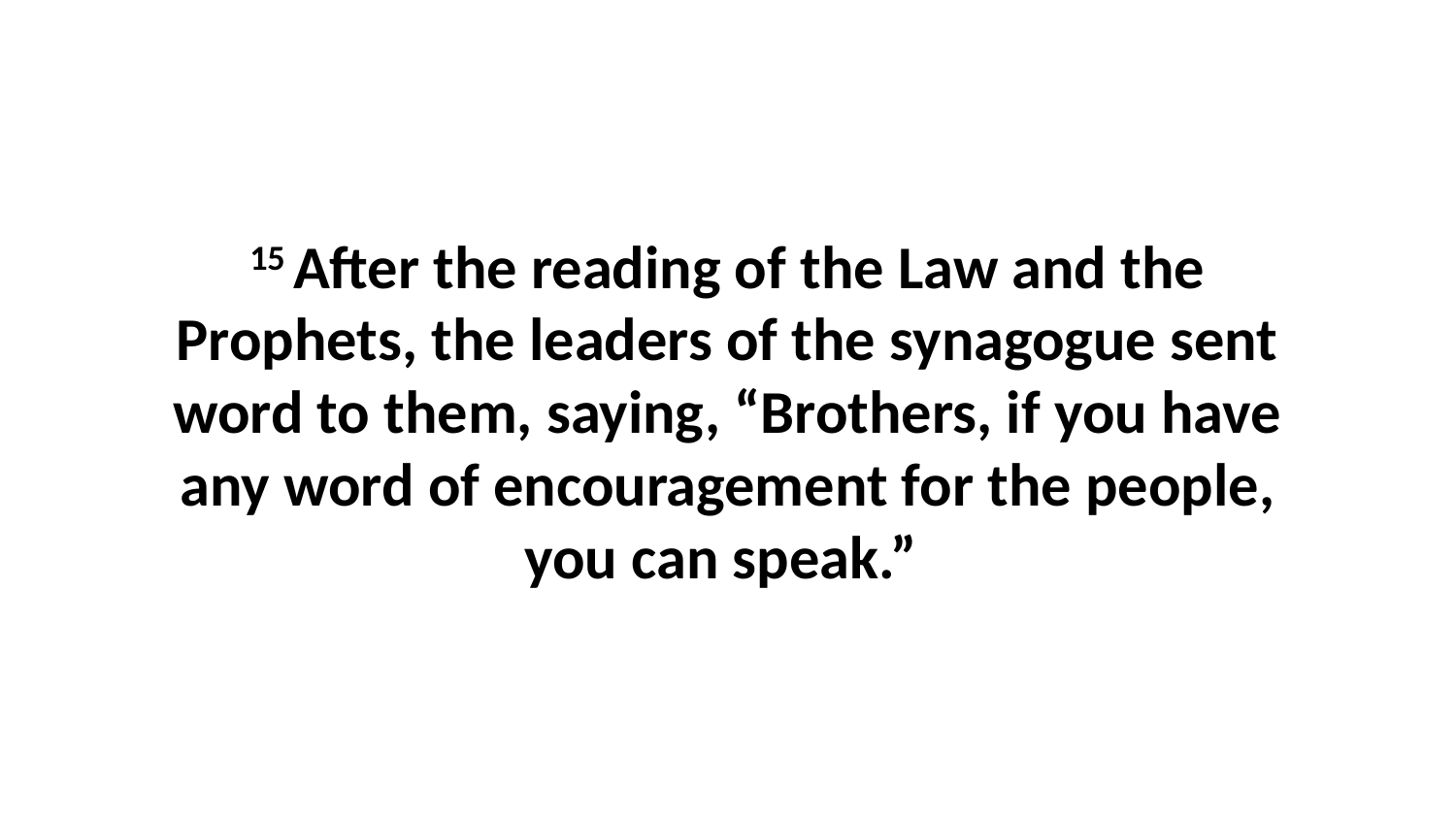

15 After the reading of the Law and the Prophets, the leaders of the synagogue sent word to them, saying, “Brothers, if you have any word of encouragement for the people, you can speak.”